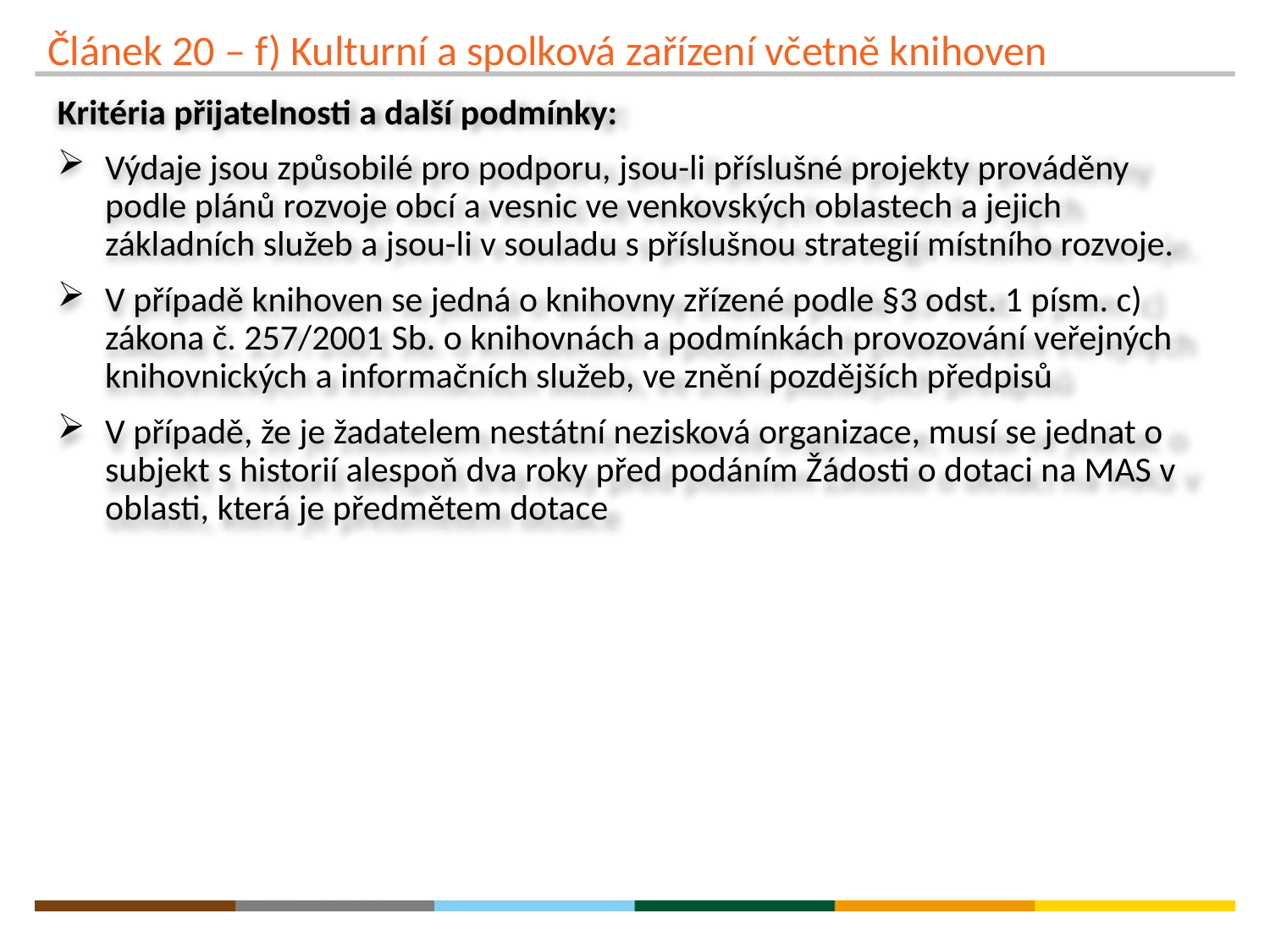

# Článek 20 – f) Kulturní a spolková zařízení včetně knihoven

Kritéria přijatelnosti a další podmínky:
Výdaje jsou způsobilé pro podporu, jsou-li příslušné projekty prováděny podle plánů rozvoje obcí a vesnic ve venkovských oblastech a jejich základních služeb a jsou-li v souladu s příslušnou strategií místního rozvoje.
V případě knihoven se jedná o knihovny zřízené podle §3 odst. 1 písm. c) zákona č. 257/2001 Sb. o knihovnách a podmínkách provozování veřejných knihovnických a informačních služeb, ve znění pozdějších předpisů
V případě, že je žadatelem nestátní nezisková organizace, musí se jednat o subjekt s historií alespoň dva roky před podáním Žádosti o dotaci na MAS v oblasti, která je předmětem dotace